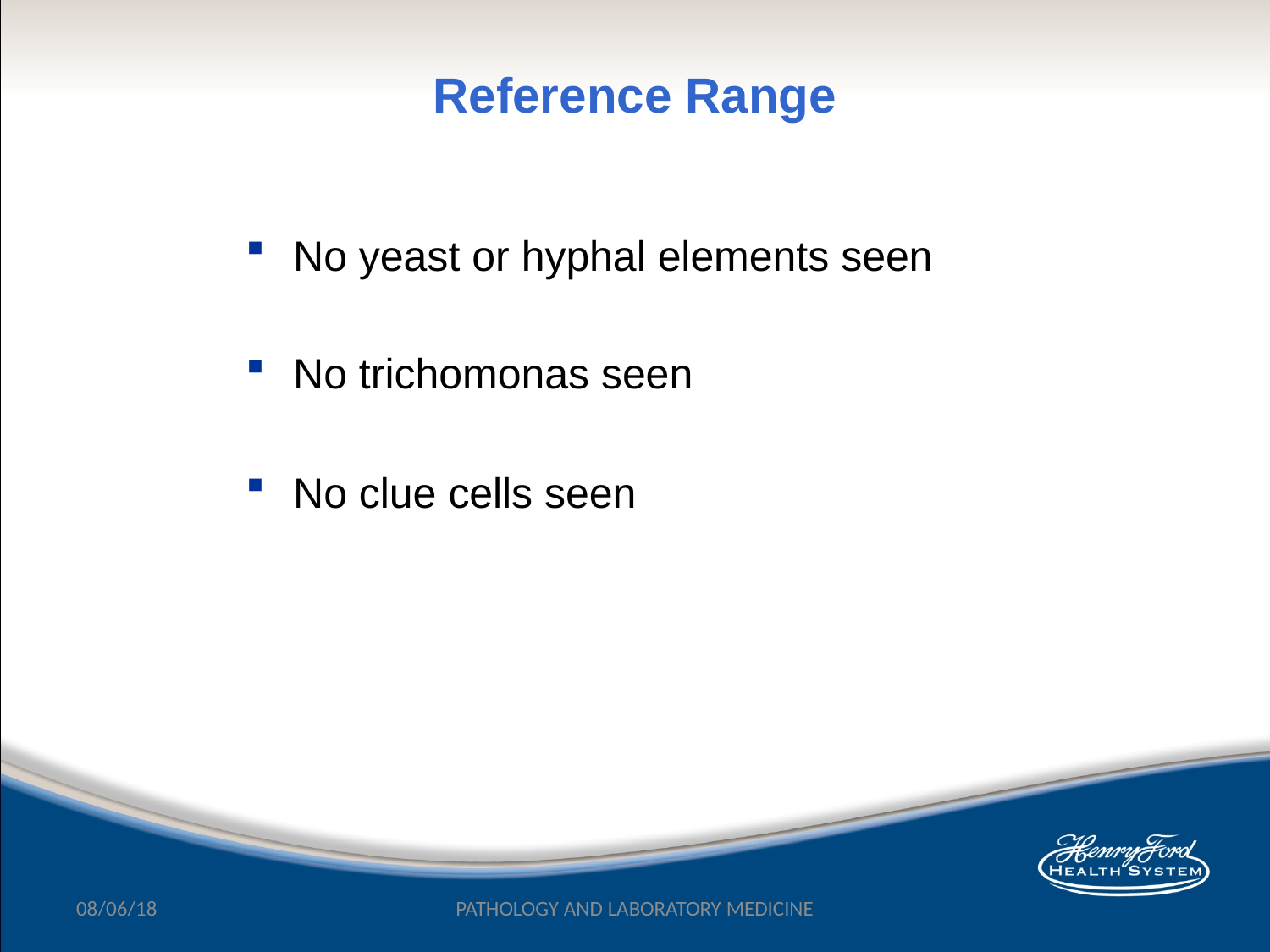

Reference Range
No yeast or hyphal elements seen

No trichomonas seen

No clue cells seen

08/06/18

PATHOLOGY AND LABORATORY MEDICINE